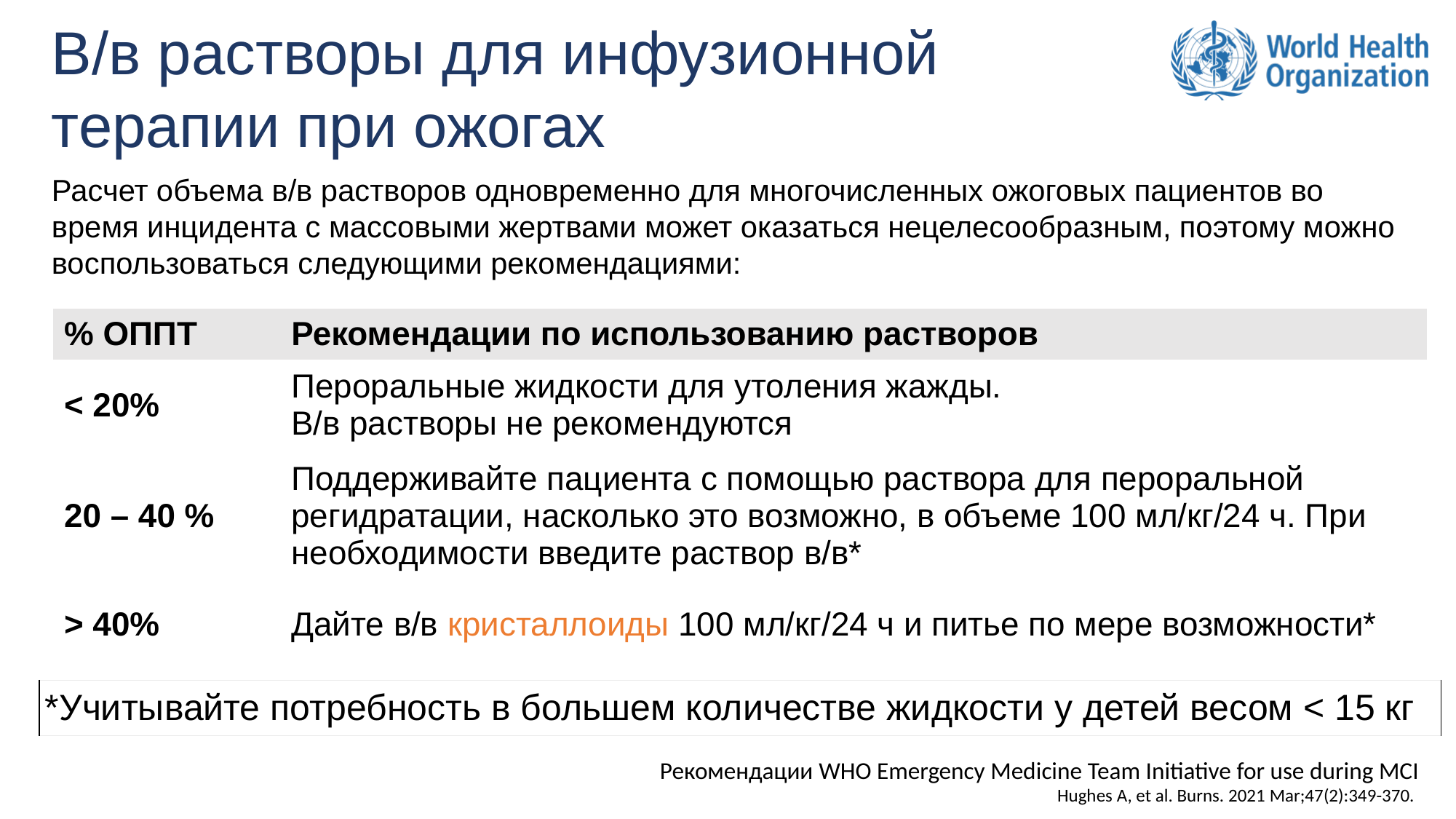

В/в растворы для инфузионной терапии при ожогах
Расчет объема в/в растворов одновременно для многочисленных ожоговых пациентов во время инцидента с массовыми жертвами может оказаться нецелесообразным, поэтому можно воспользоваться следующими рекомендациями:
| % ОППТ | Рекомендации по использованию растворов |
| --- | --- |
| < 20% | Пероральные жидкости для утоления жажды. В/в растворы не рекомендуются |
| 20 – 40 % | Поддерживайте пациента с помощью раствора для пероральной регидратации, насколько это возможно, в объеме 100 мл/кг/24 ч. При необходимости введите раствор в/в\* |
| > 40% | Дайте в/в кристаллоиды 100 мл/кг/24 ч и питье по мере возможности\* |
| \*Учитывайте потребность в большем количестве жидкости у детей весом < 15 кг |
| --- |
Рекомендации WHO Emergency Medicine Team Initiative for use during MCI
Hughes A, et al. Burns. 2021 Mar;47(2):349-370.